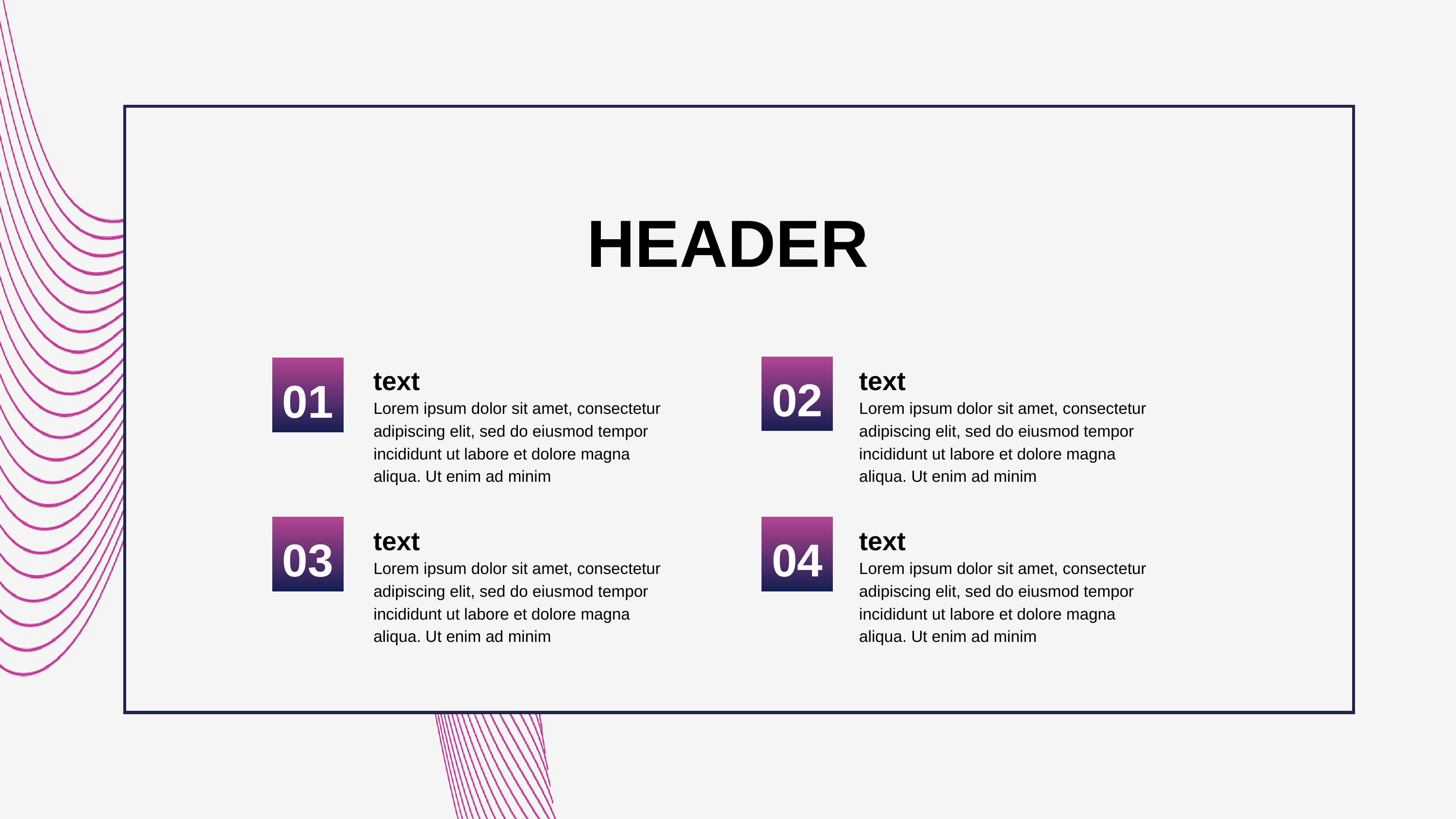

HEADER

02

01
text
text
Lorem ipsum dolor sit amet, consectetur adipiscing elit, sed do eiusmod tempor incididunt ut labore et dolore magna aliqua. Ut enim ad minim
Lorem ipsum dolor sit amet, consectetur adipiscing elit, sed do eiusmod tempor incididunt ut labore et dolore magna aliqua. Ut enim ad minim

03

04
text
text
Lorem ipsum dolor sit amet, consectetur adipiscing elit, sed do eiusmod tempor incididunt ut labore et dolore magna aliqua. Ut enim ad minim
Lorem ipsum dolor sit amet, consectetur adipiscing elit, sed do eiusmod tempor incididunt ut labore et dolore magna aliqua. Ut enim ad minim